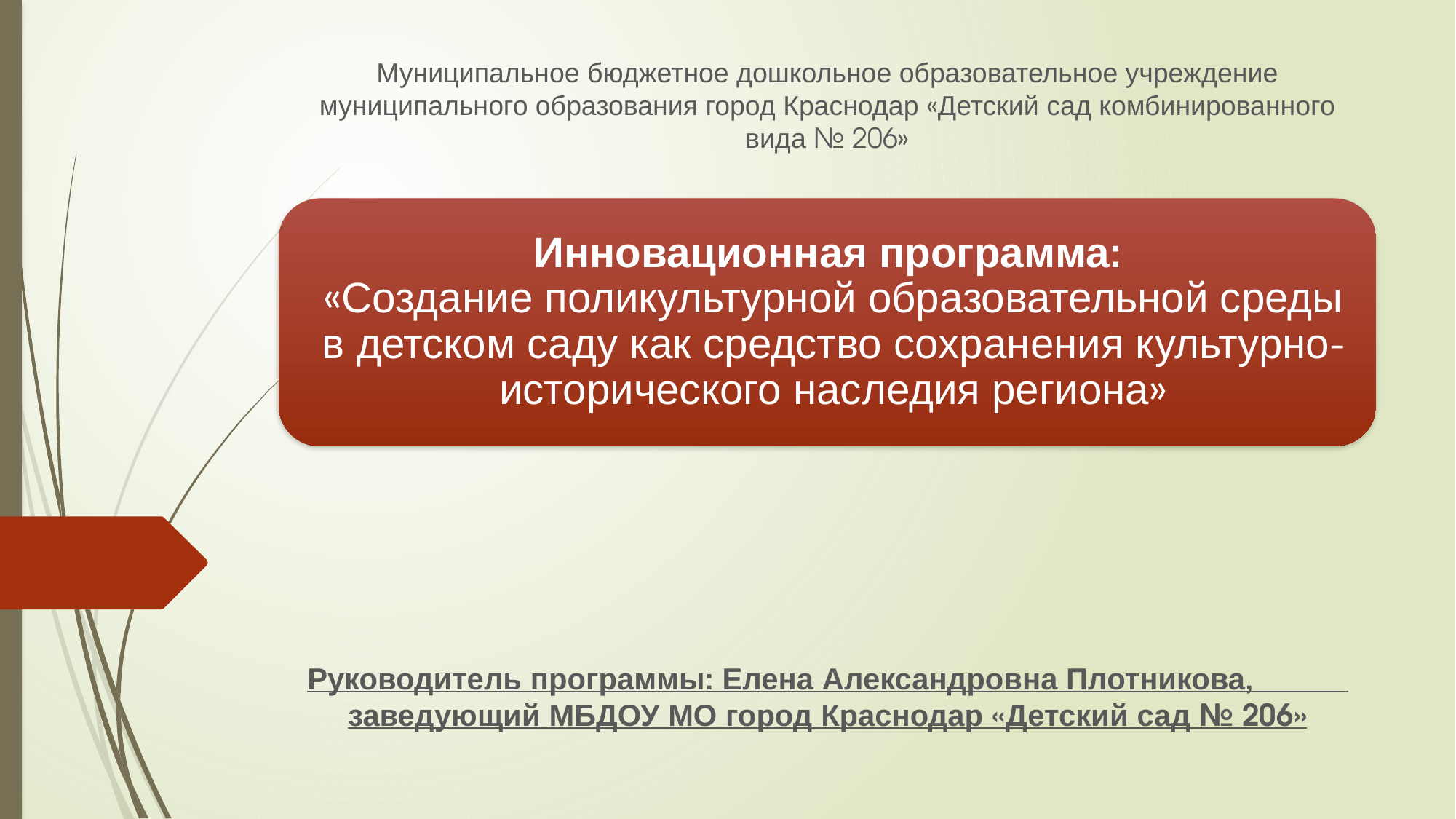

Муниципальное бюджетное дошкольное образовательное учреждение муниципального образования город Краснодар «Детский сад комбинированного вида № 206»
Инновационная программа:
«Создание поликультурной образовательной среды в детском саду как средство сохранения культурно-исторического наследия региона»

Руководитель программы: Елена Александровна Плотникова,            заведующий МБДОУ МО город Краснодар «Детский сад № 206»